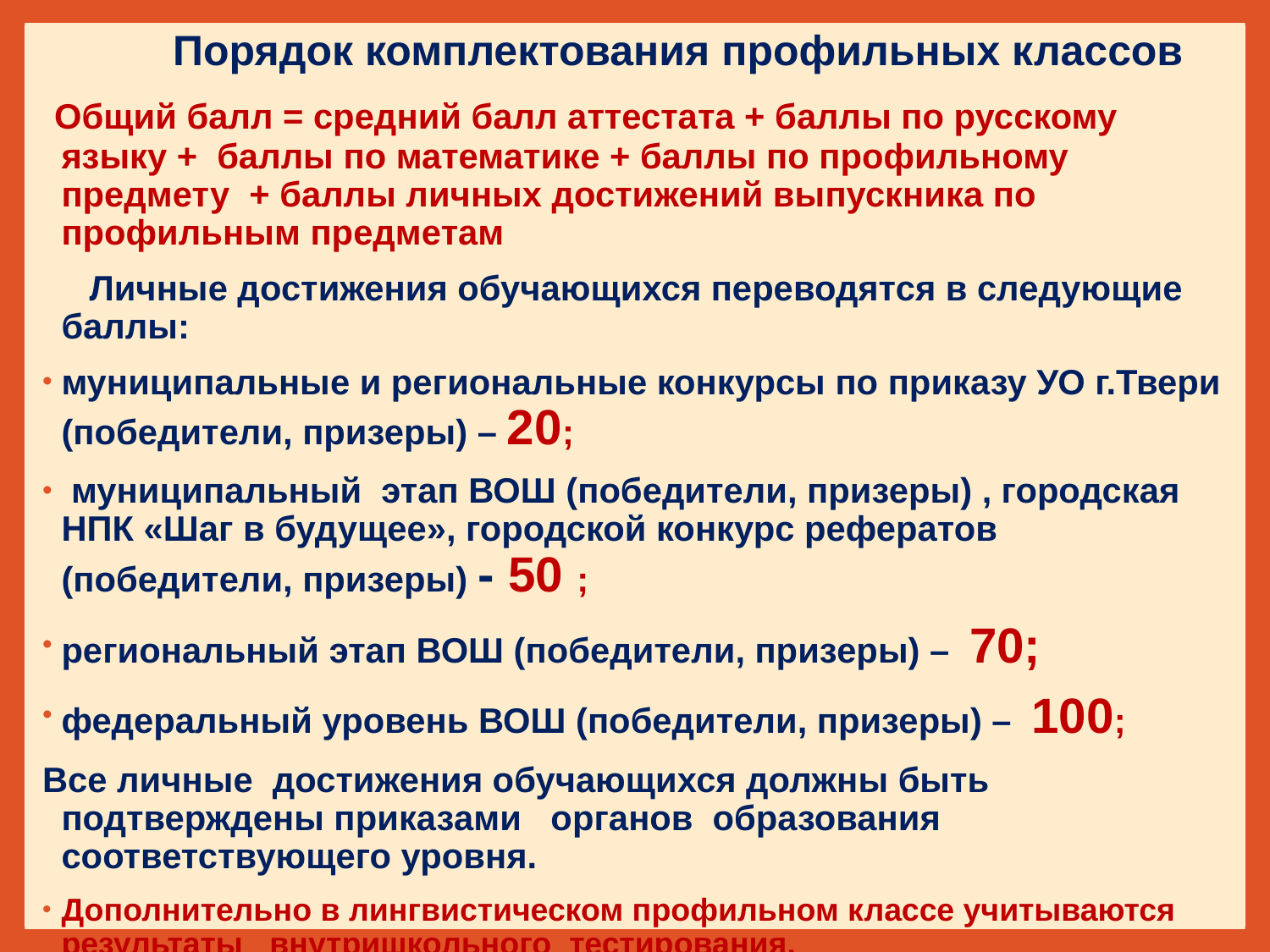

Порядок комплектования профильных классов
 Общий балл = средний балл аттестата + баллы по русскому языку +  баллы по математике + баллы по профильному предмету  + баллы личных достижений выпускника по профильным предметам
      Личные достижения обучающихся переводятся в следующие баллы:
муниципальные и региональные конкурсы по приказу УО г.Твери (победители, призеры) – 20;
 муниципальный  этап ВОШ (победители, призеры) , городская НПК «Шаг в будущее», городской конкурс рефератов (победители, призеры) - 50 ;
региональный этап ВОШ (победители, призеры) –  70;
федеральный уровень ВОШ (победители, призеры) –  100;
Все личные  достижения обучающихся должны быть подтверждены приказами   органов  образования соответствующего уровня.
Дополнительно в лингвистическом профильном классе учитываются результаты   внутришкольного  тестирования.